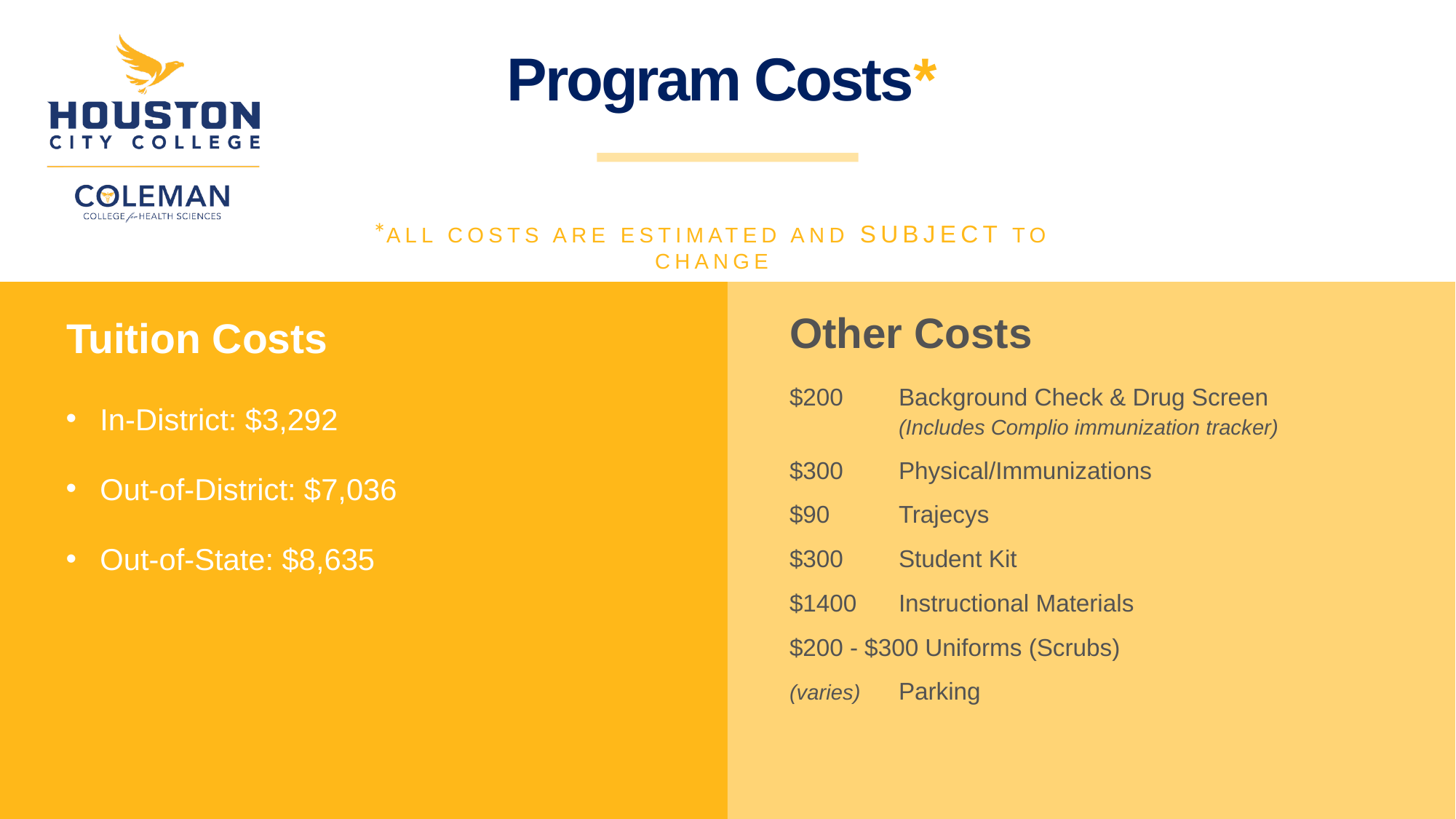

# Program Costs*
*ALL COSTS ARE ESTIMATED AND SUBJECT TO CHANGE
Tuition Costs
Other Costs
In-District: $3,292
Out-of-District: $7,036
Out-of-State: $8,635
$200	Background Check & Drug Screen
	(Includes Complio immunization tracker)
$300	Physical/Immunizations
$90	Trajecys
$300	Student Kit
$1400	Instructional Materials
$200 - $300 Uniforms (Scrubs)
(varies)	Parking